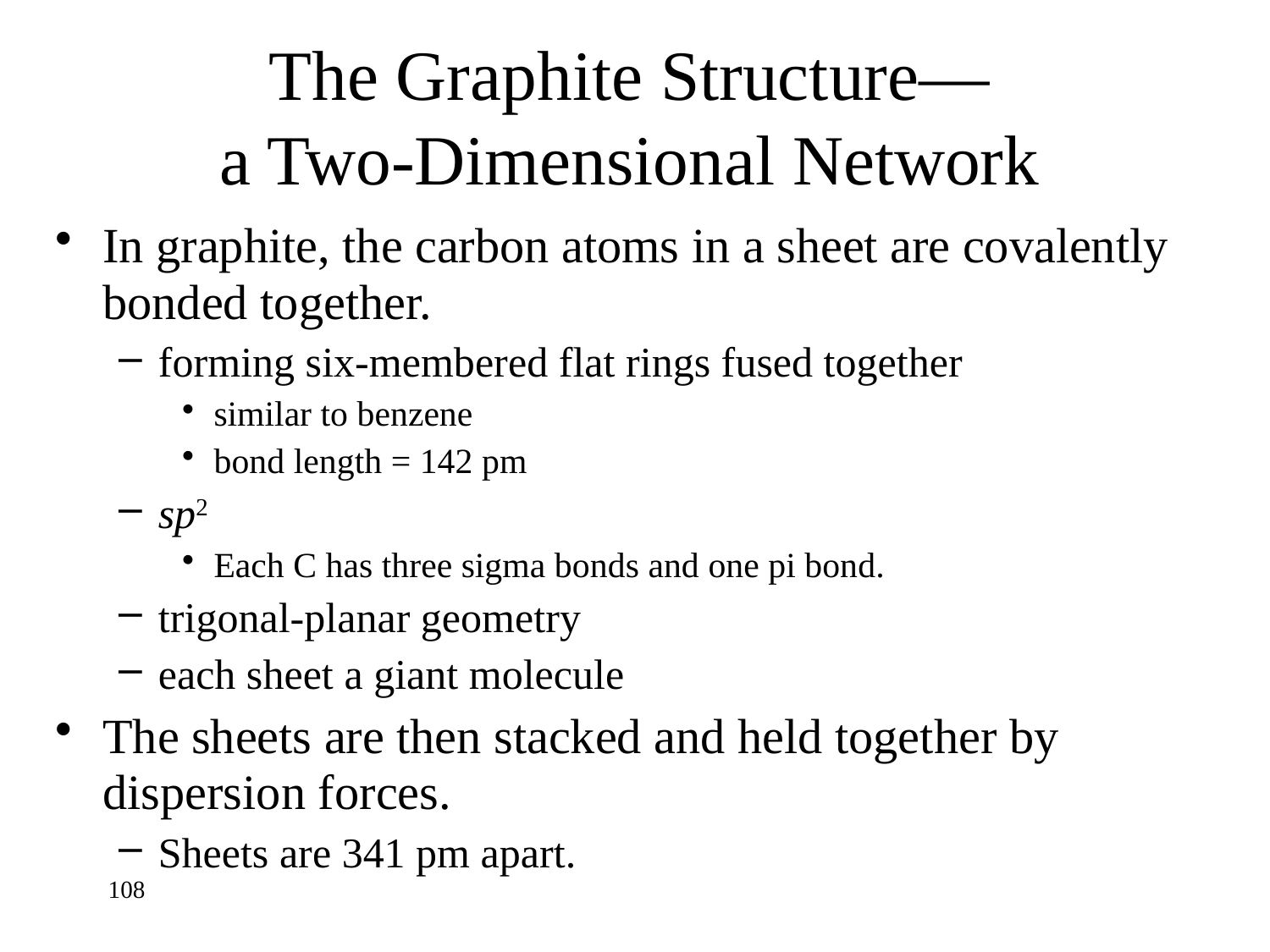

# The Graphite Structure— a Two-Dimensional Network
In graphite, the carbon atoms in a sheet are covalently bonded together.
forming six-membered flat rings fused together
similar to benzene
bond length = 142 pm
sp2
Each C has three sigma bonds and one pi bond.
trigonal-planar geometry
each sheet a giant molecule
The sheets are then stacked and held together by dispersion forces.
Sheets are 341 pm apart.
108